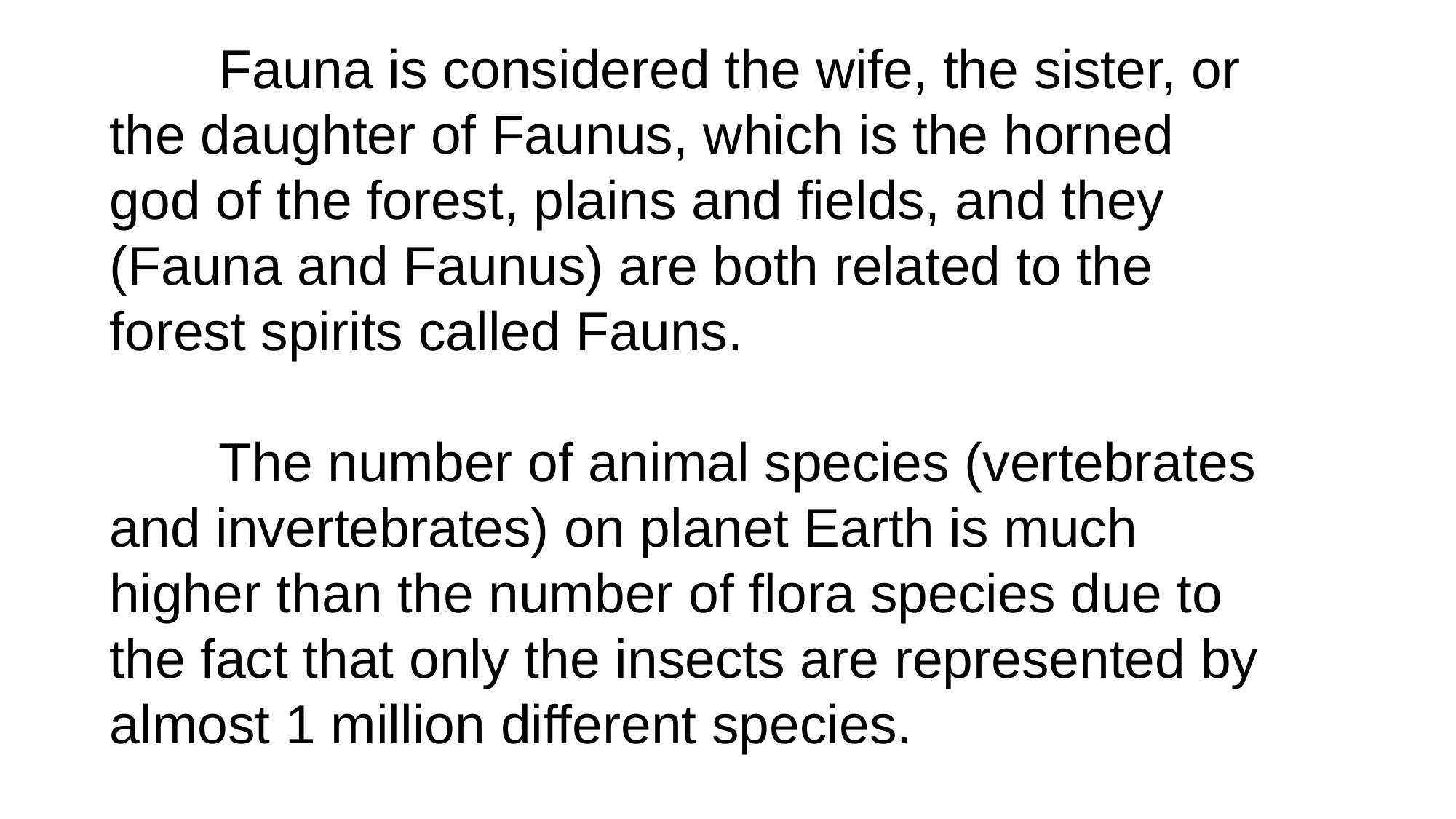

Fauna is considered the wife, the sister, or the daughter of Faunus, which is the horned god of the forest, plains and fields, and they (Fauna and Faunus) are both related to the forest spirits called Fauns.

	The number of animal species (vertebrates and invertebrates) on planet Earth is much higher than the number of flora species due to the fact that only the insects are represented by almost 1 million different species.